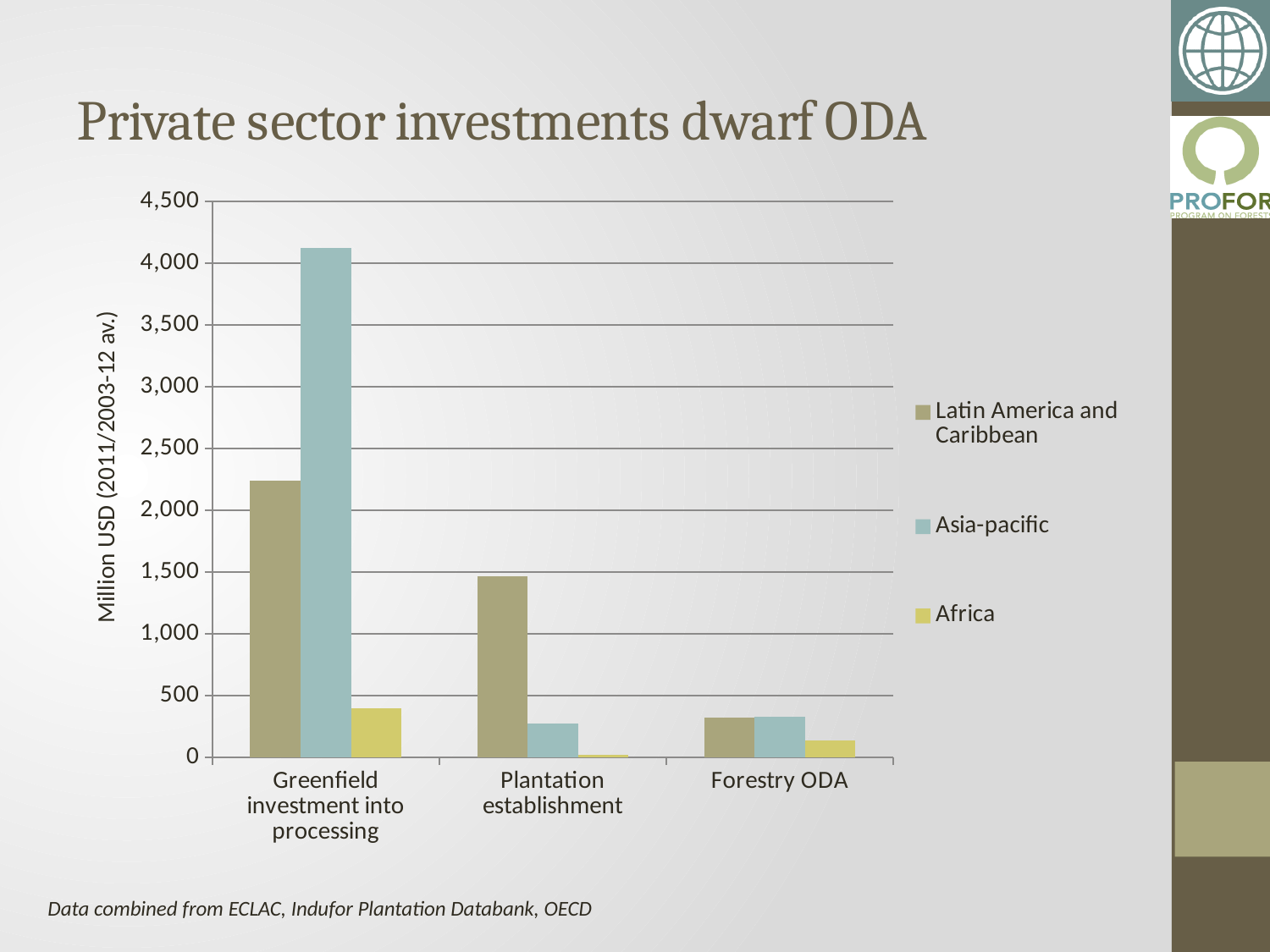

# Private sector investments dwarf ODA

### Chart

| Category | Latin America and Caribbean | Asia-pacific | Africa |
|---|---|---|---|
| Greenfield investment into processing | 2240.34 | 4125.85 | 397.54 |
| Plantation establishment | 1464.0 | 279.0 | 20.0 |
| Forestry ODA | 326.18899999999996 | 333.733 | 139.242 |
Million USD (2011/2003-12 av.)
Data combined from ECLAC, Indufor Plantation Databank, OECD